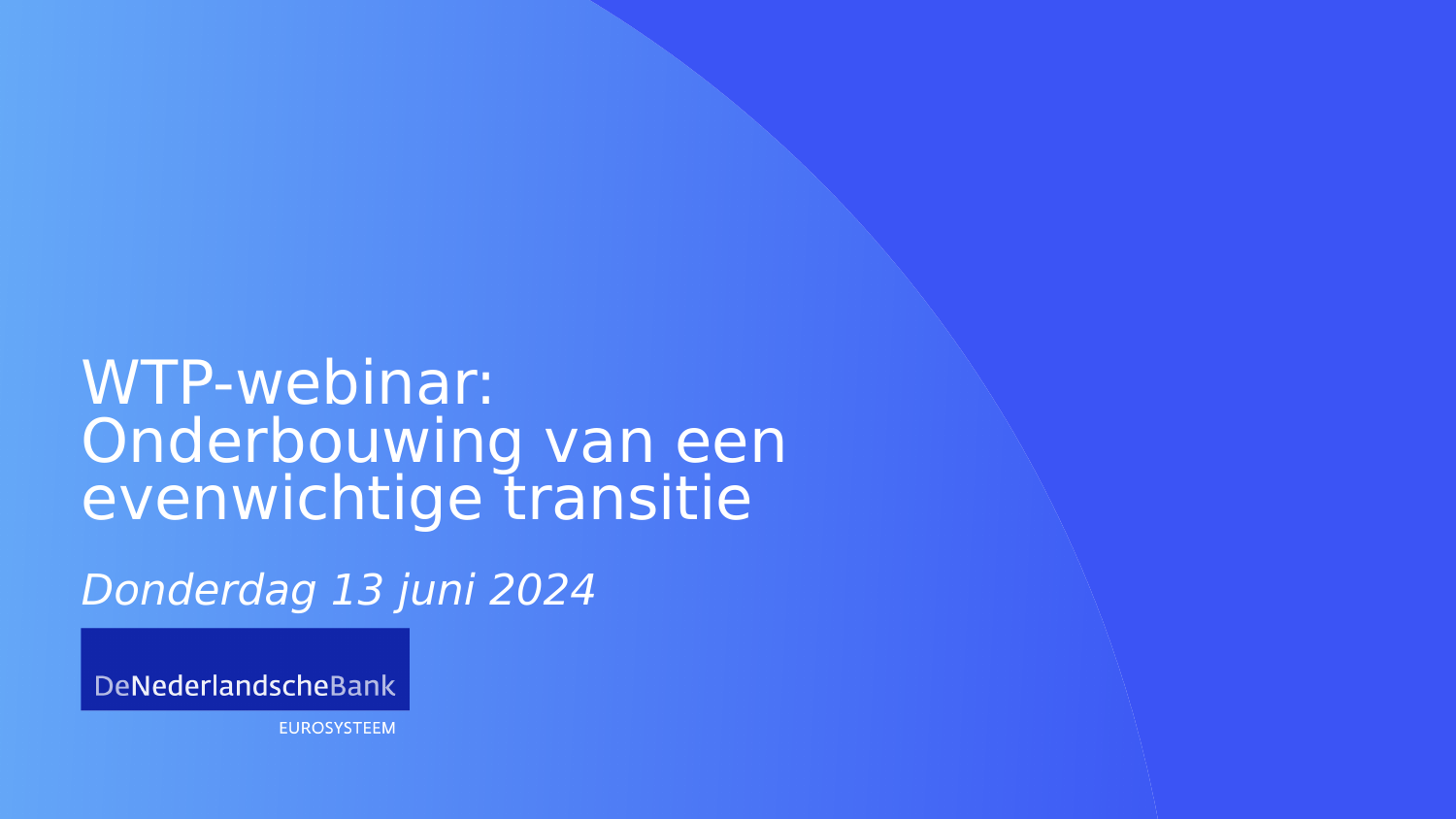

WTP-webinar: Onderbouwing van een evenwichtige transitie
Donderdag 13 juni 2024